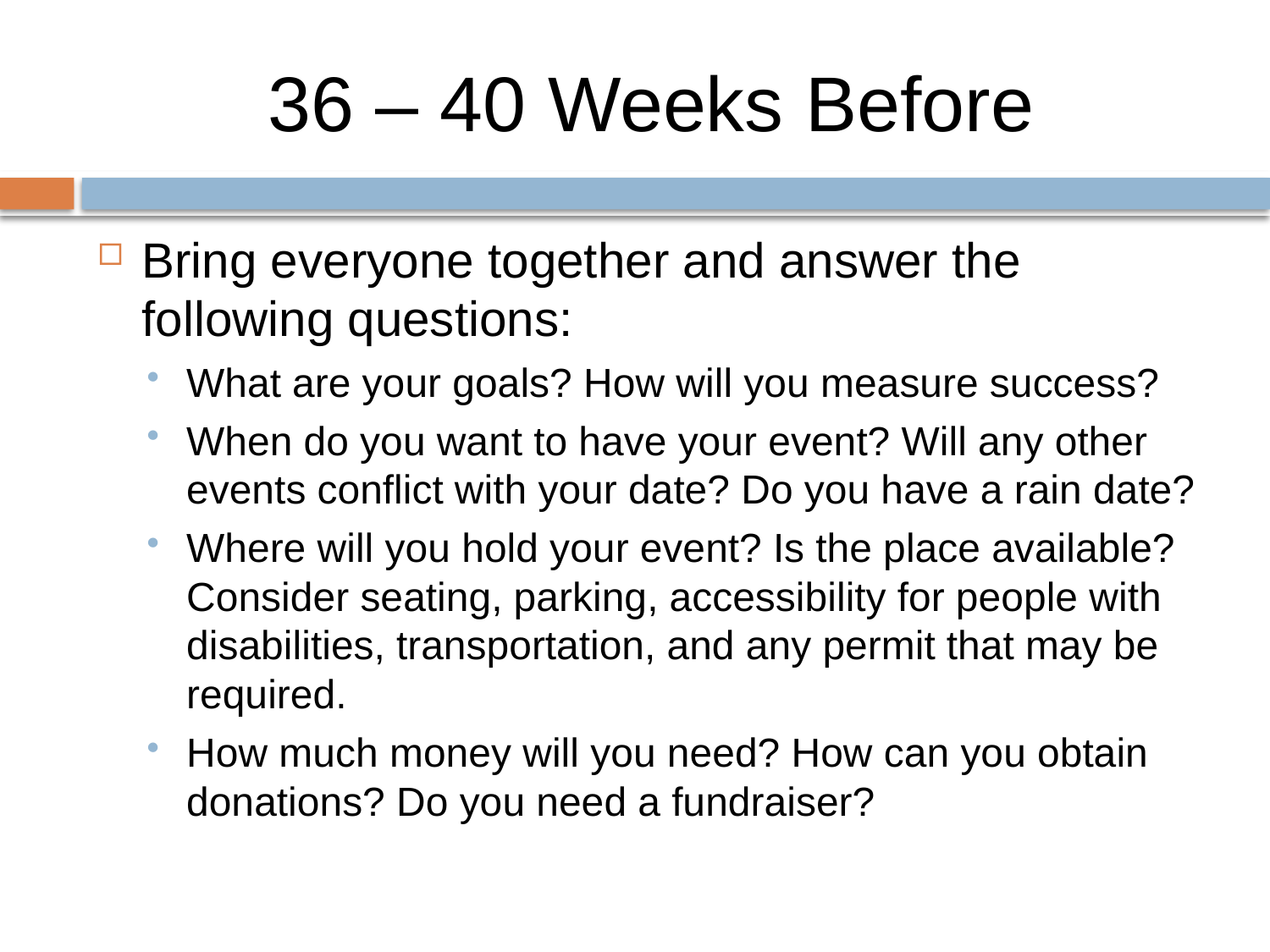

# 36 – 40 Weeks Before
Bring everyone together and answer the following questions:
What are your goals? How will you measure success?
When do you want to have your event? Will any other events conflict with your date? Do you have a rain date?
Where will you hold your event? Is the place available? Consider seating, parking, accessibility for people with disabilities, transportation, and any permit that may be required.
How much money will you need? How can you obtain donations? Do you need a fundraiser?